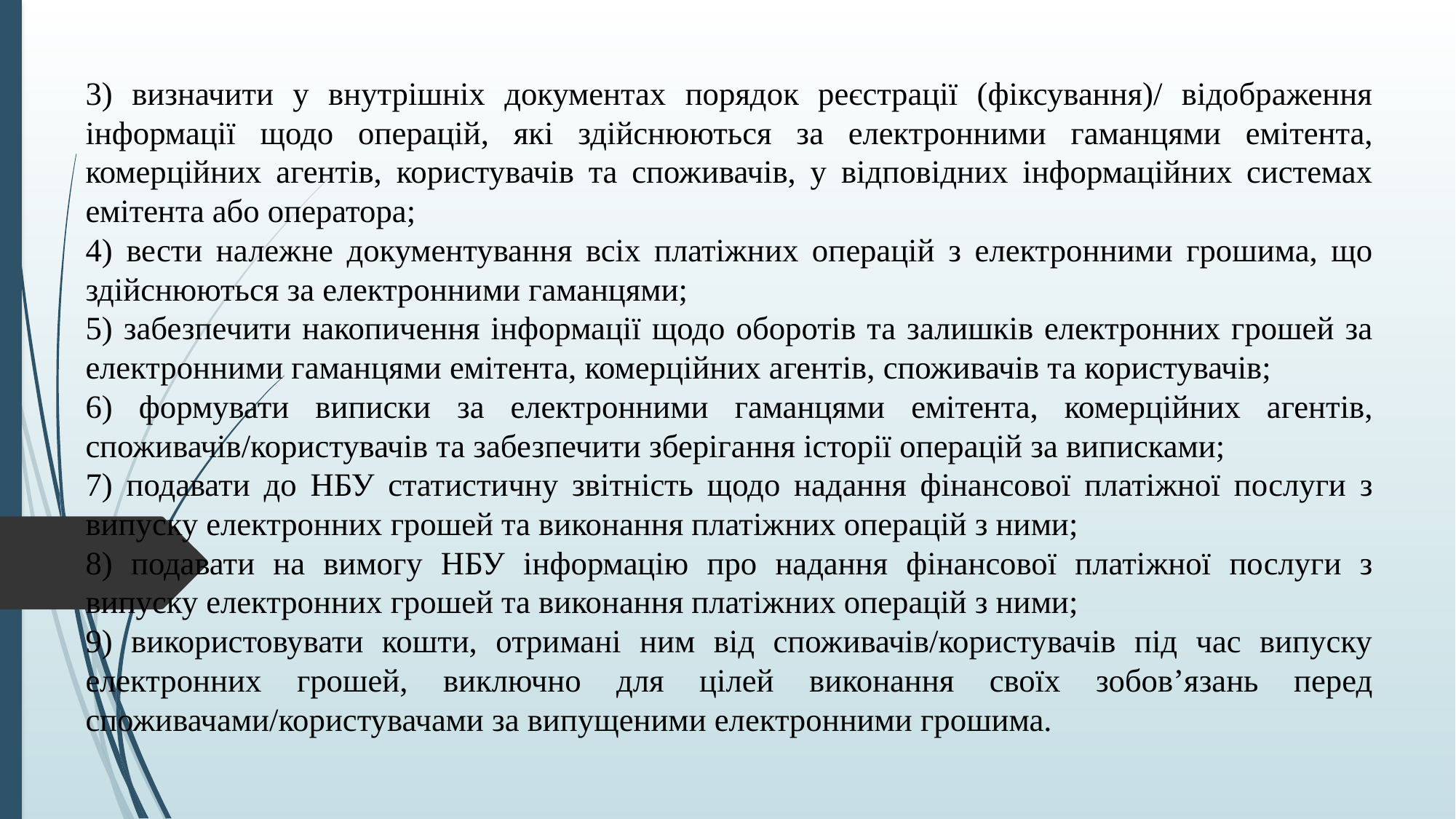

3) визначити у внутрішніх документах порядок реєстрації (фіксування)/ відображення інформації щодо операцій, які здійснюються за електронними гаманцями емітента, комерційних агентів, користувачів та споживачів, у відповідних інформаційних системах емітента або оператора;
4) вести належне документування всіх платіжних операцій з електронними грошима, що здійснюються за електронними гаманцями;
5) забезпечити накопичення інформації щодо оборотів та залишків електронних грошей за електронними гаманцями емітента, комерційних агентів, споживачів та користувачів;
6) формувати виписки за електронними гаманцями емітента, комерційних агентів, споживачів/користувачів та забезпечити зберігання історії операцій за виписками;
7) подавати до НБУ статистичну звітність щодо надання фінансової платіжної послуги з випуску електронних грошей та виконання платіжних операцій з ними;
8) подавати на вимогу НБУ інформацію про надання фінансової платіжної послуги з випуску електронних грошей та виконання платіжних операцій з ними;
9) використовувати кошти, отримані ним від споживачів/користувачів під час випуску електронних грошей, виключно для цілей виконання своїх зобов’язань перед споживачами/користувачами за випущеними електронними грошима.